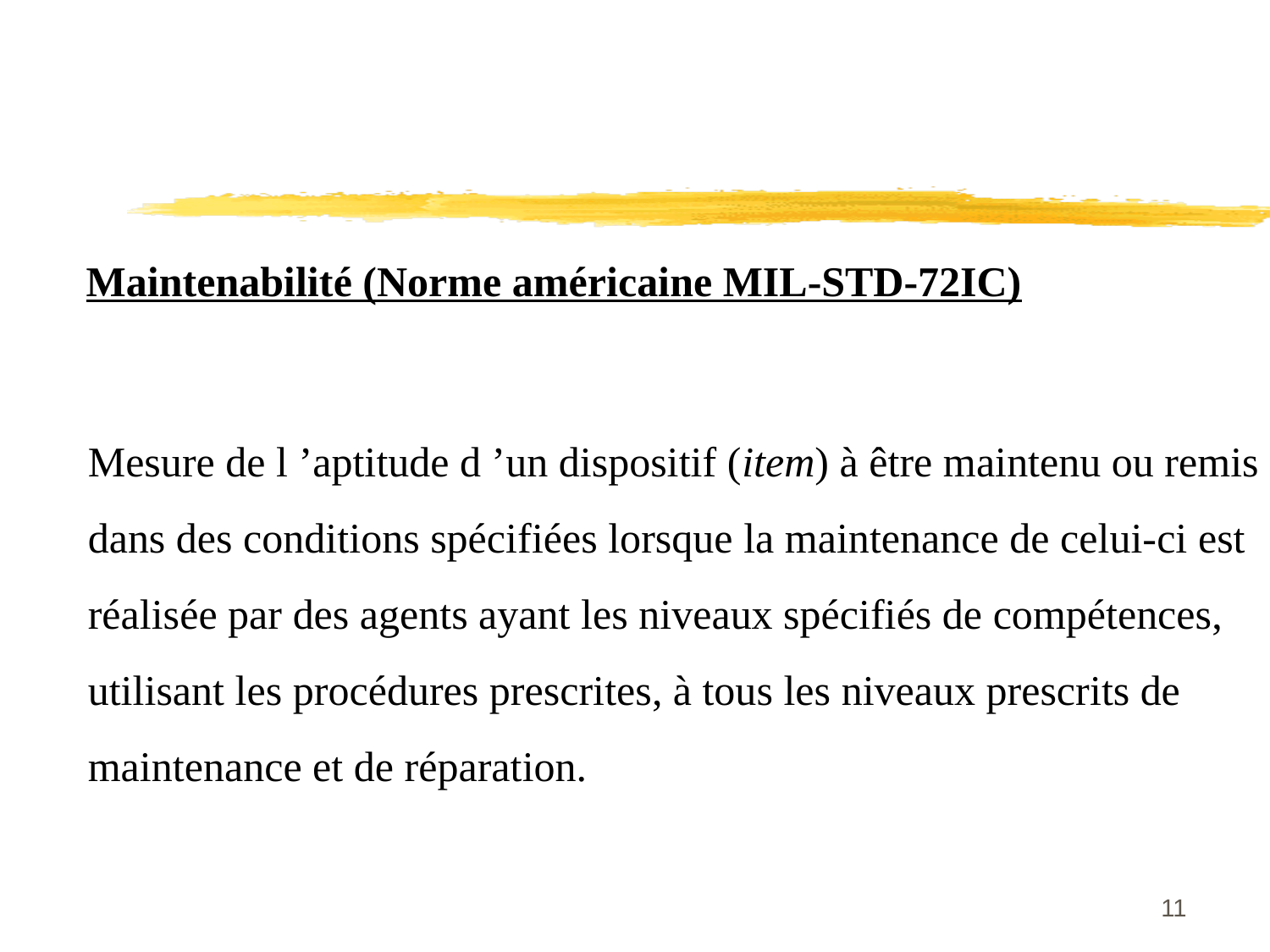

Maintenabilité (Norme américaine MIL-STD-72IC)
Mesure de l ’aptitude d ’un dispositif (item) à être maintenu ou remis
dans des conditions spécifiées lorsque la maintenance de celui-ci est
réalisée par des agents ayant les niveaux spécifiés de compétences,
utilisant les procédures prescrites, à tous les niveaux prescrits de
maintenance et de réparation.
11